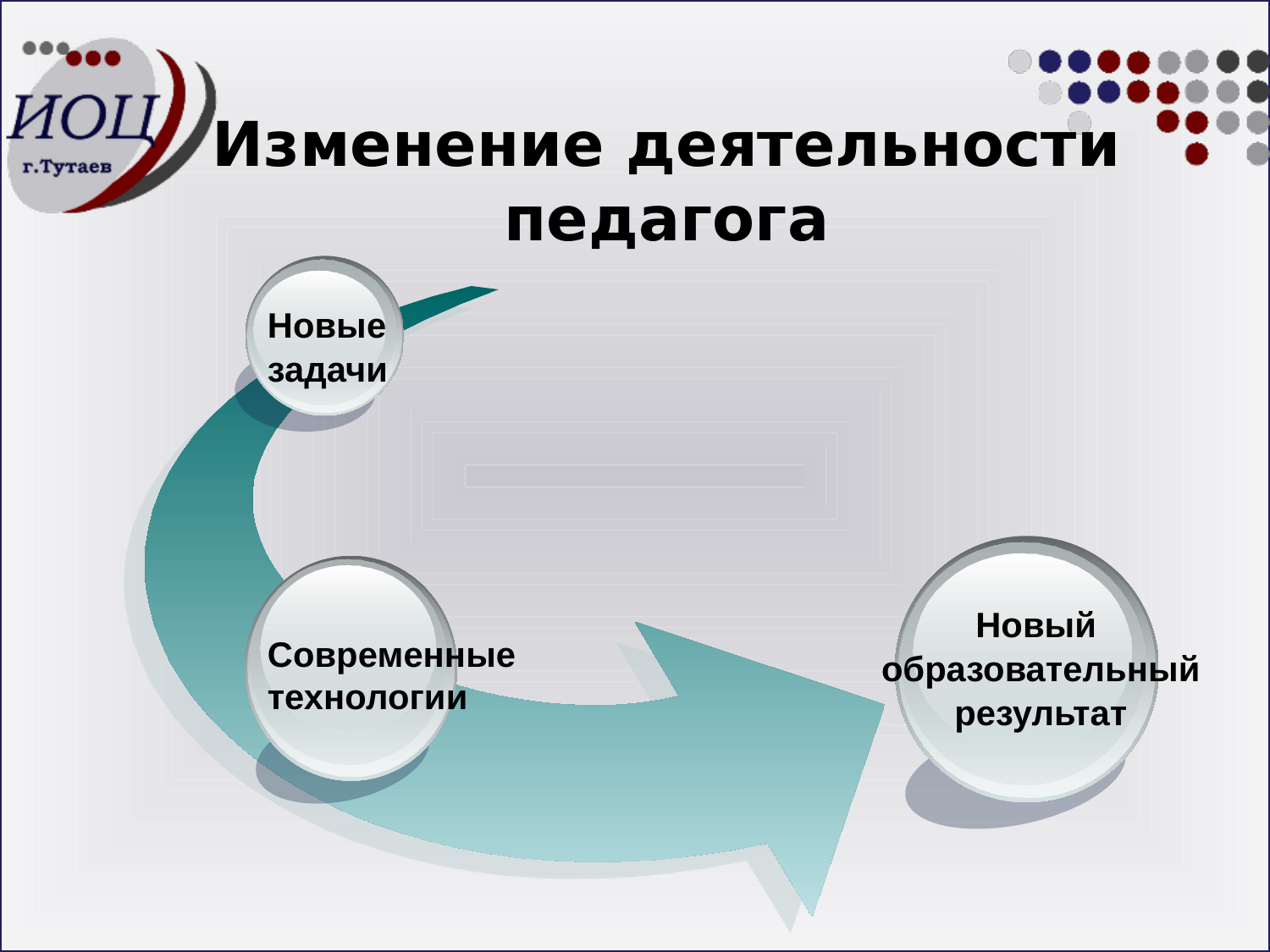

# Изменение деятельности педагога

Новые
задачи

Новый
образовательный
результат
Современные технологии